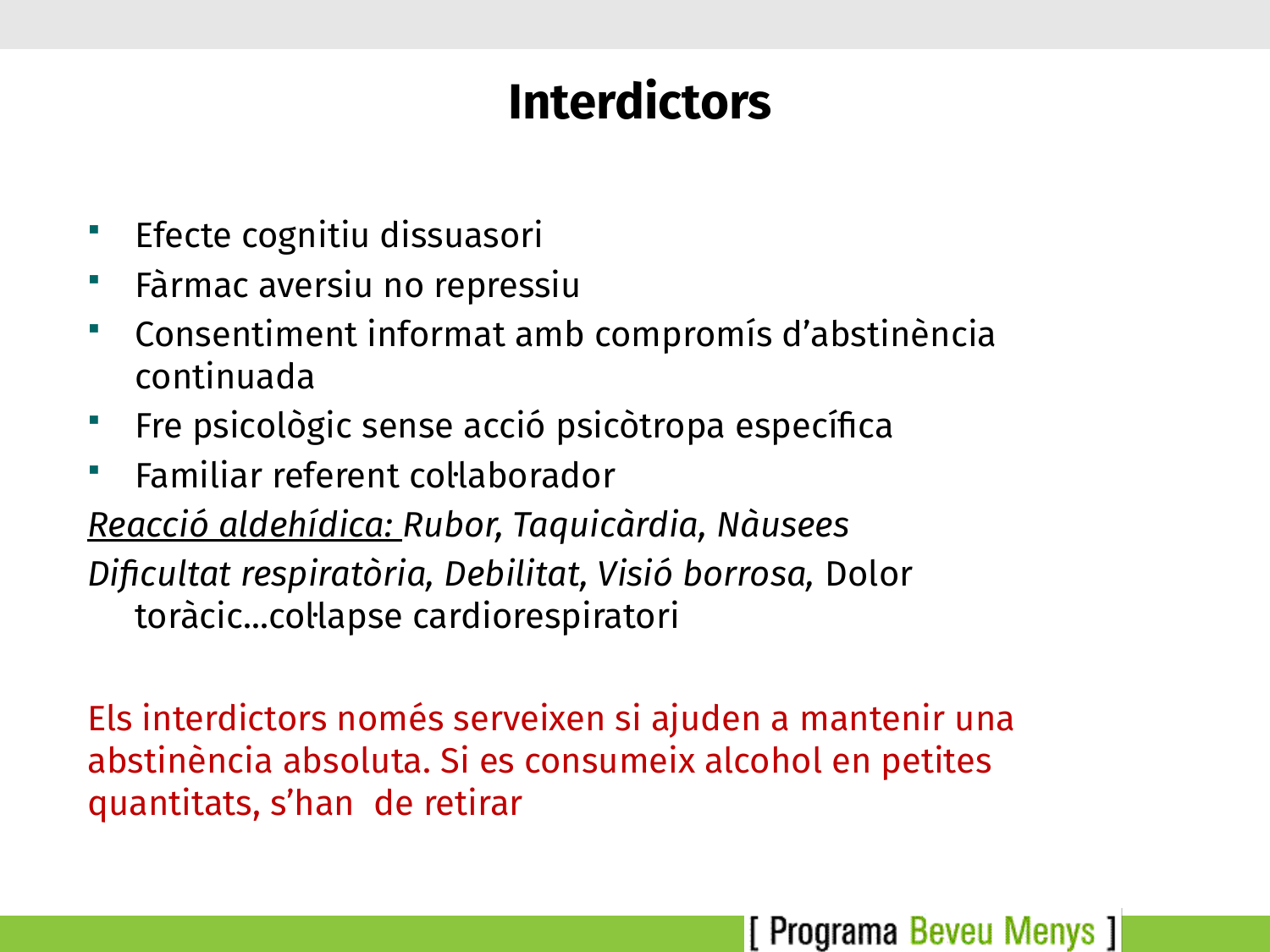

# Interdictors
Efecte cognitiu dissuasori
Fàrmac aversiu no repressiu
Consentiment informat amb compromís d’abstinència continuada
Fre psicològic sense acció psicòtropa específica
Familiar referent col·laborador
Reacció aldehídica: Rubor, Taquicàrdia, Nàusees
Dificultat respiratòria, Debilitat, Visió borrosa, Dolor toràcic...col·lapse cardiorespiratori

Els interdictors només serveixen si ajuden a mantenir una abstinència absoluta. Si es consumeix alcohol en petites quantitats, s’han  de retirar